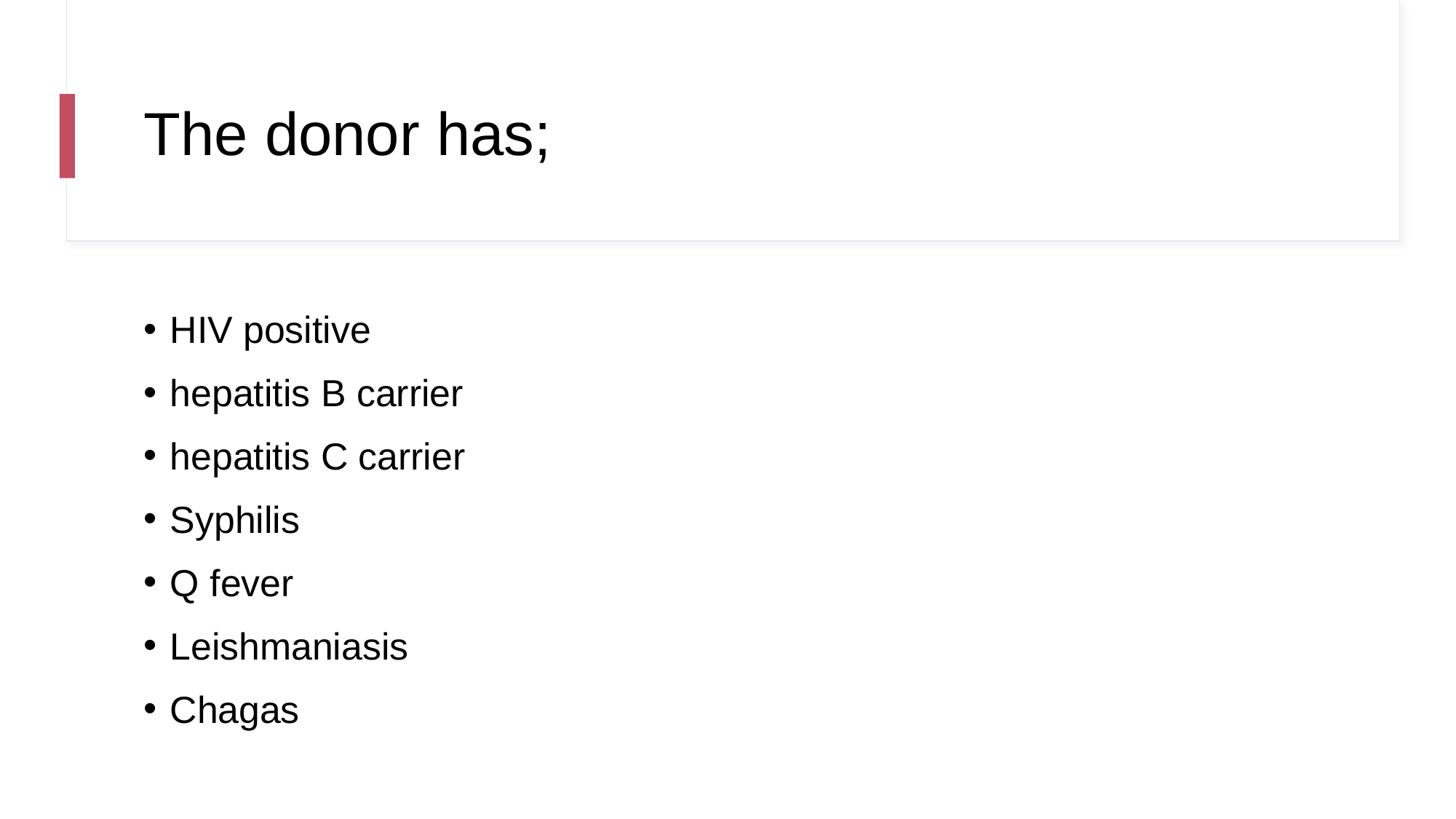

# The donor has;
HIV positive
hepatitis B carrier
hepatitis C carrier
Syphilis
Q fever
Leishmaniasis
Chagas